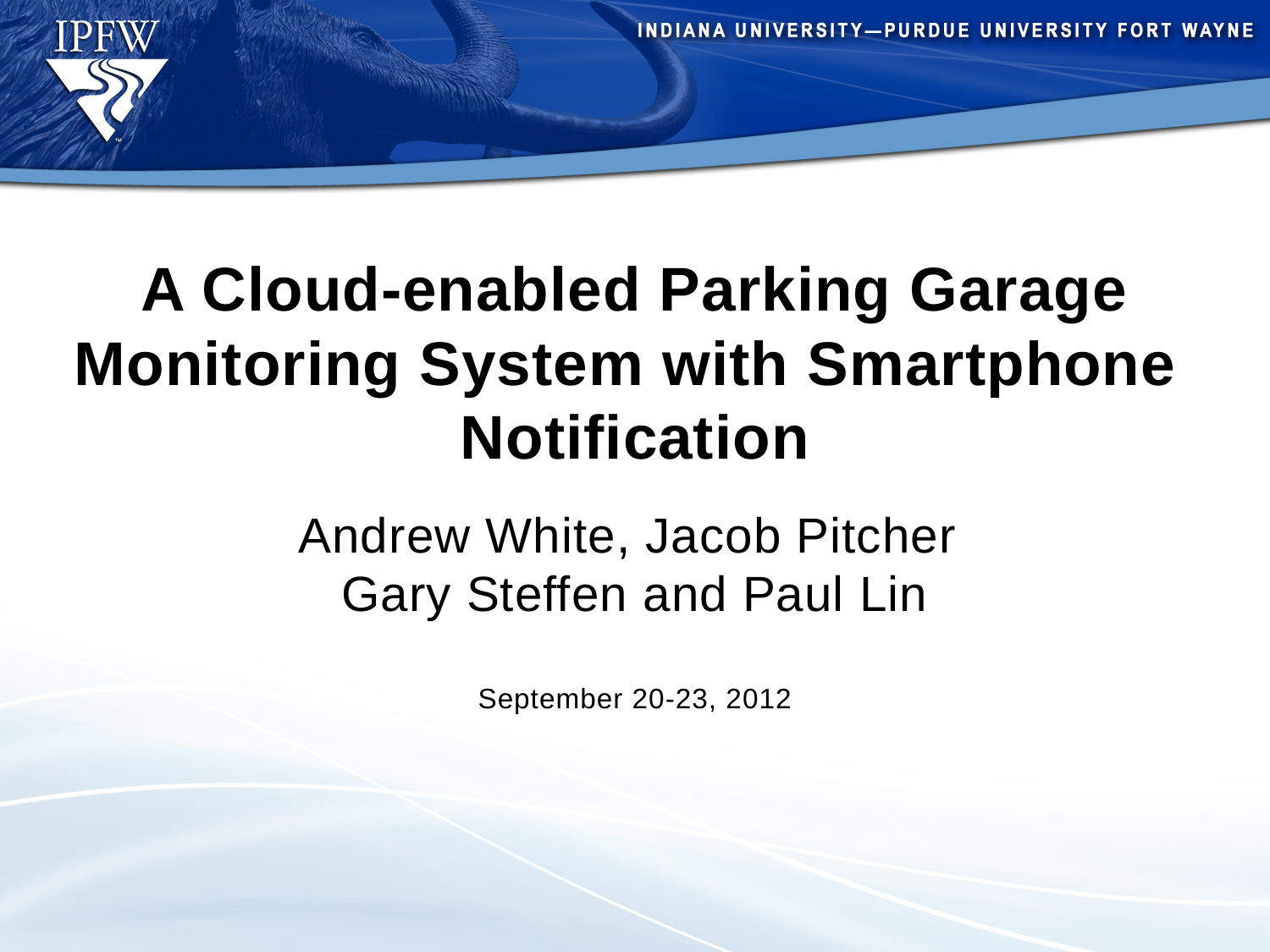

# A Cloud-enabled Parking Garage Monitoring System with Smartphone Notification
Andrew White, Jacob Pitcher
Gary Steffen and Paul Lin

September 20-23, 2012